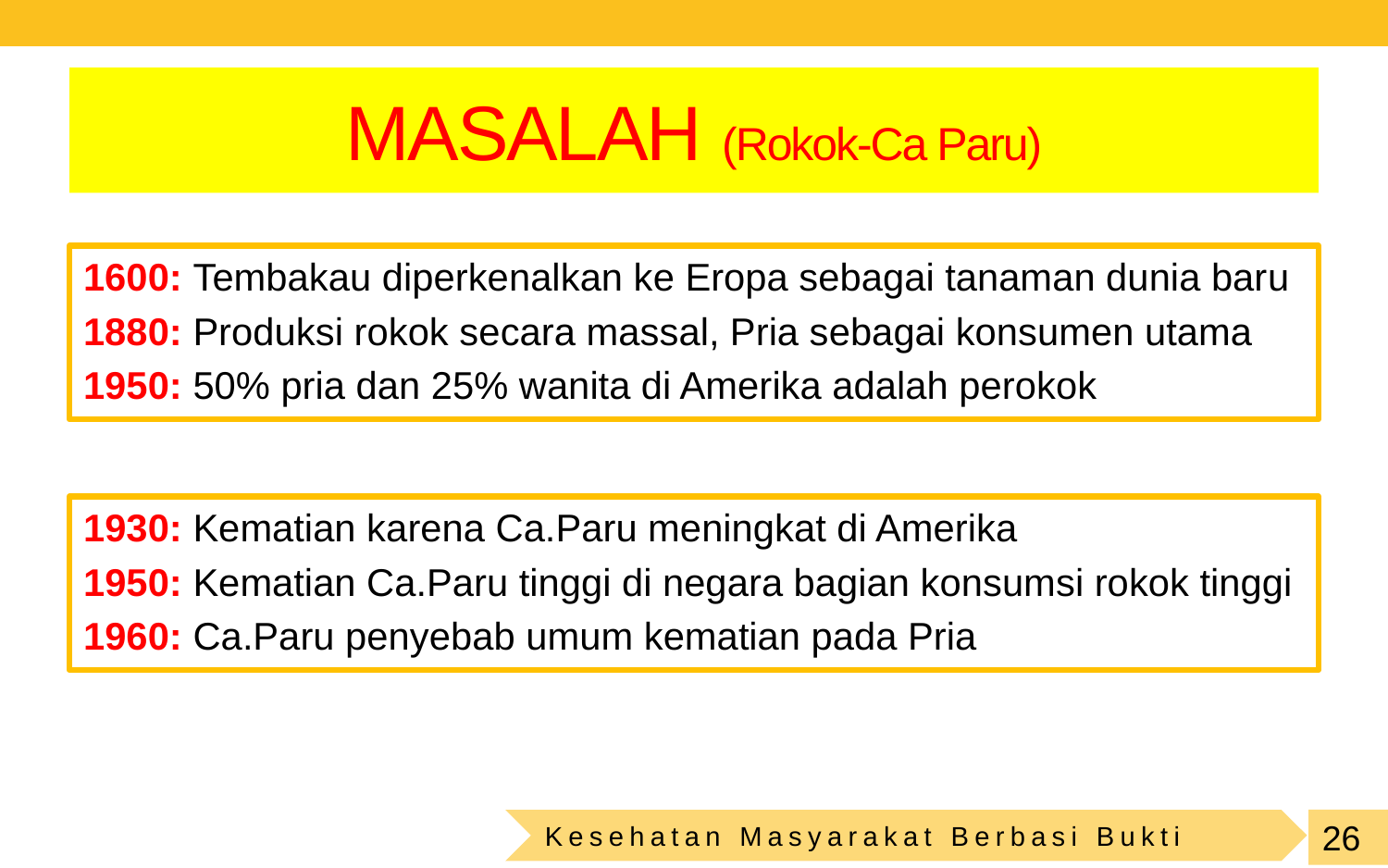

# MASALAH (Rokok-Ca Paru)
1600: Tembakau diperkenalkan ke Eropa sebagai tanaman dunia baru
1880: Produksi rokok secara massal, Pria sebagai konsumen utama
1950: 50% pria dan 25% wanita di Amerika adalah perokok

1930: Kematian karena Ca.Paru meningkat di Amerika
1950: Kematian Ca.Paru tinggi di negara bagian konsumsi rokok tinggi
1960: Ca.Paru penyebab umum kematian pada Pria

Kesehatan Masyarakat Berbasi Bukti
26